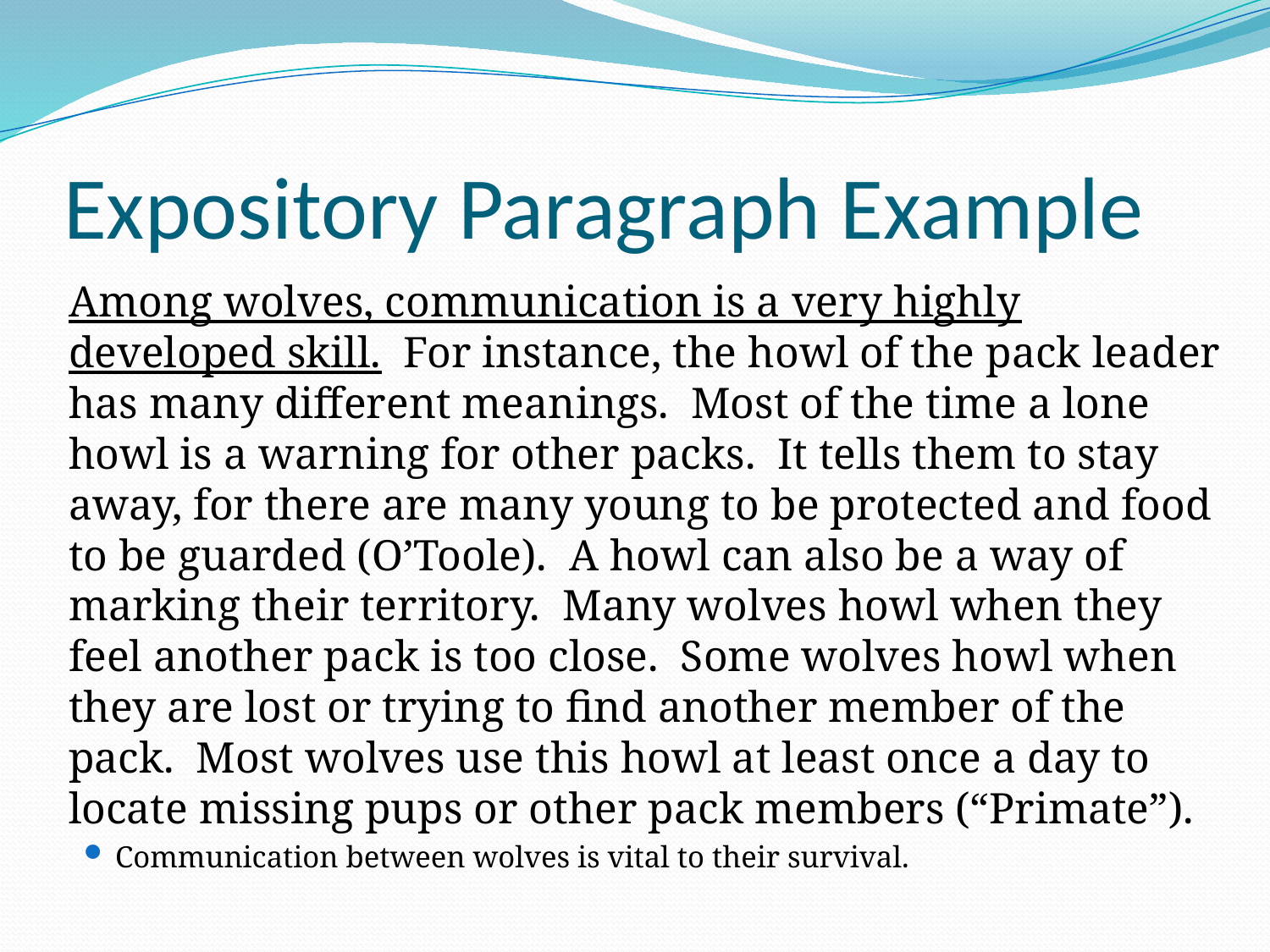

# Expository Paragraph Example
		Among wolves, communication is a very highly developed skill.  For instance, the howl of the pack leader has many different meanings.  Most of the time a lone howl is a warning for other packs.  It tells them to stay away, for there are many young to be protected and food to be guarded (O’Toole).  A howl can also be a way of marking their territory.  Many wolves howl when they feel another pack is too close.  Some wolves howl when they are lost or trying to find another member of the pack.  Most wolves use this howl at least once a day to locate missing pups or other pack members (“Primate”).
Communication between wolves is vital to their survival.